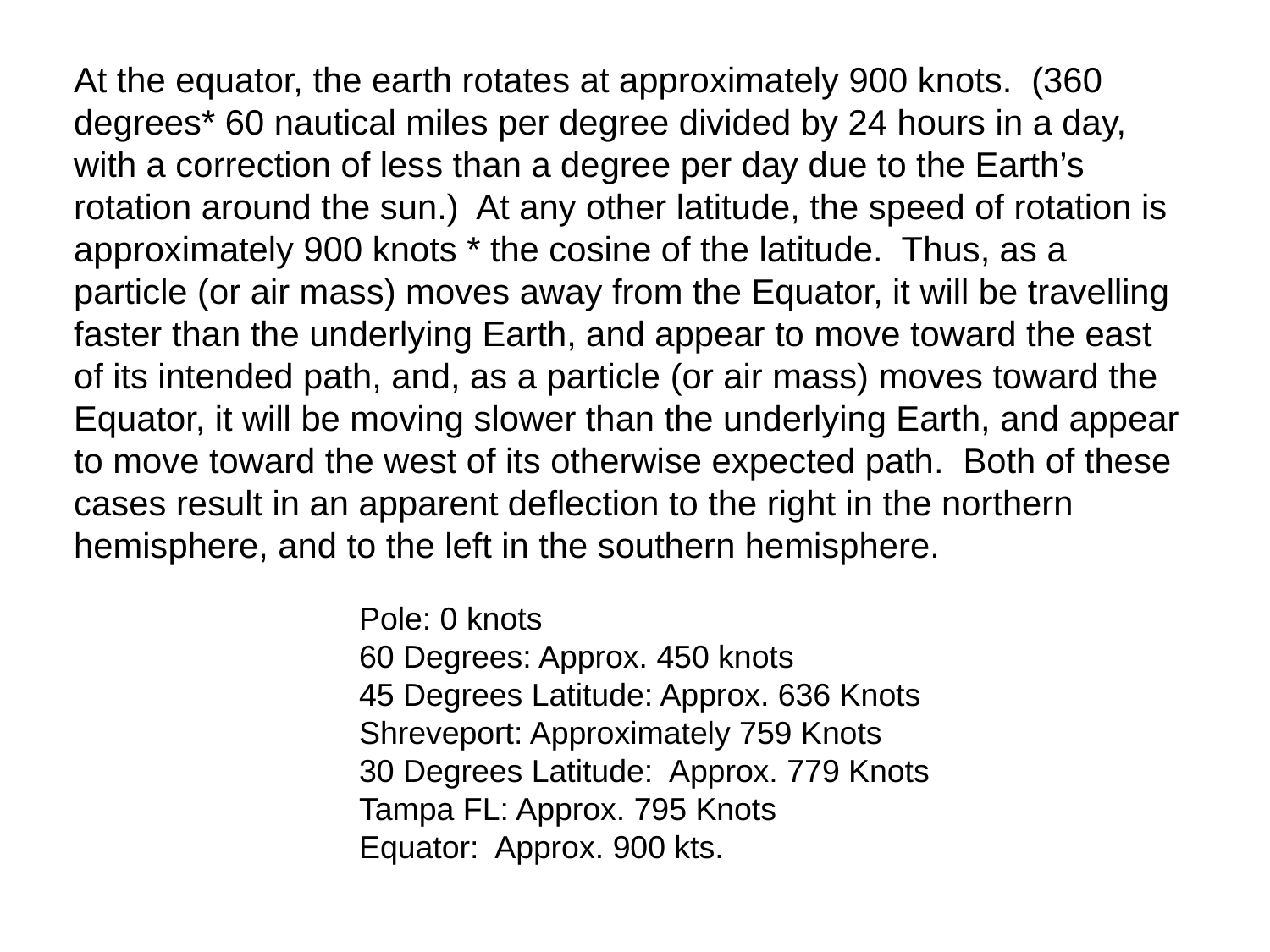

At the equator, the earth rotates at approximately 900 knots.  (360 degrees* 60 nautical miles per degree divided by 24 hours in a day, with a correction of less than a degree per day due to the Earth’s rotation around the sun.)  At any other latitude, the speed of rotation is approximately 900 knots * the cosine of the latitude.  Thus, as a particle (or air mass) moves away from the Equator, it will be travelling faster than the underlying Earth, and appear to move toward the east of its intended path, and, as a particle (or air mass) moves toward the Equator, it will be moving slower than the underlying Earth, and appear to move toward the west of its otherwise expected path.  Both of these cases result in an apparent deflection to the right in the northern hemisphere, and to the left in the southern hemisphere.
Pole: 0 knots
60 Degrees: Approx. 450 knots
45 Degrees Latitude: Approx. 636 Knots
Shreveport: Approximately 759 Knots
30 Degrees Latitude:  Approx. 779 Knots
Tampa FL: Approx. 795 Knots
Equator:  Approx. 900 kts.